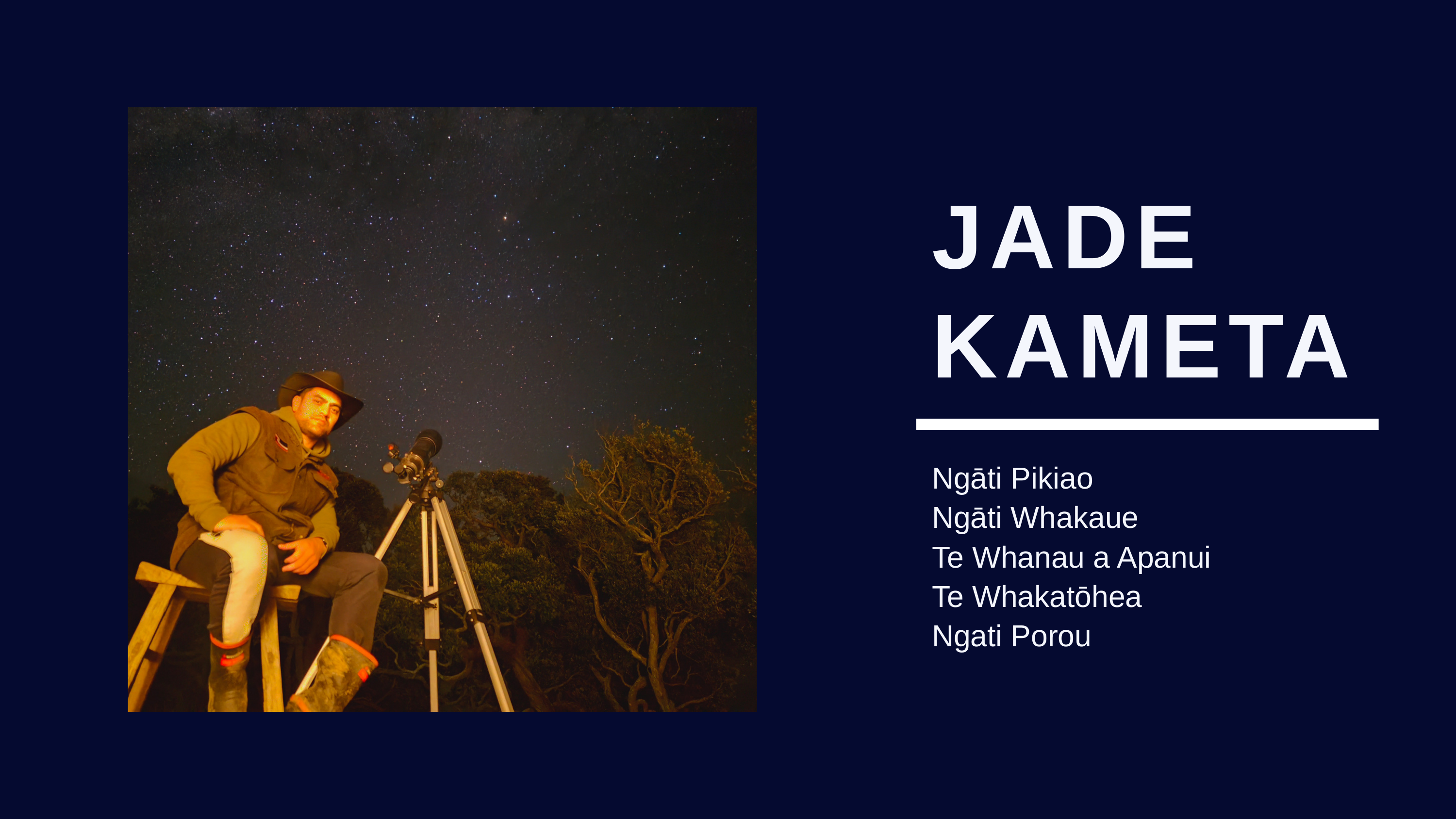

JADE KAMETA

Ngāti Pikiao
Ngāti Whakaue
Te Whanau a Apanui
Te Whakatōhea
Ngati Porou